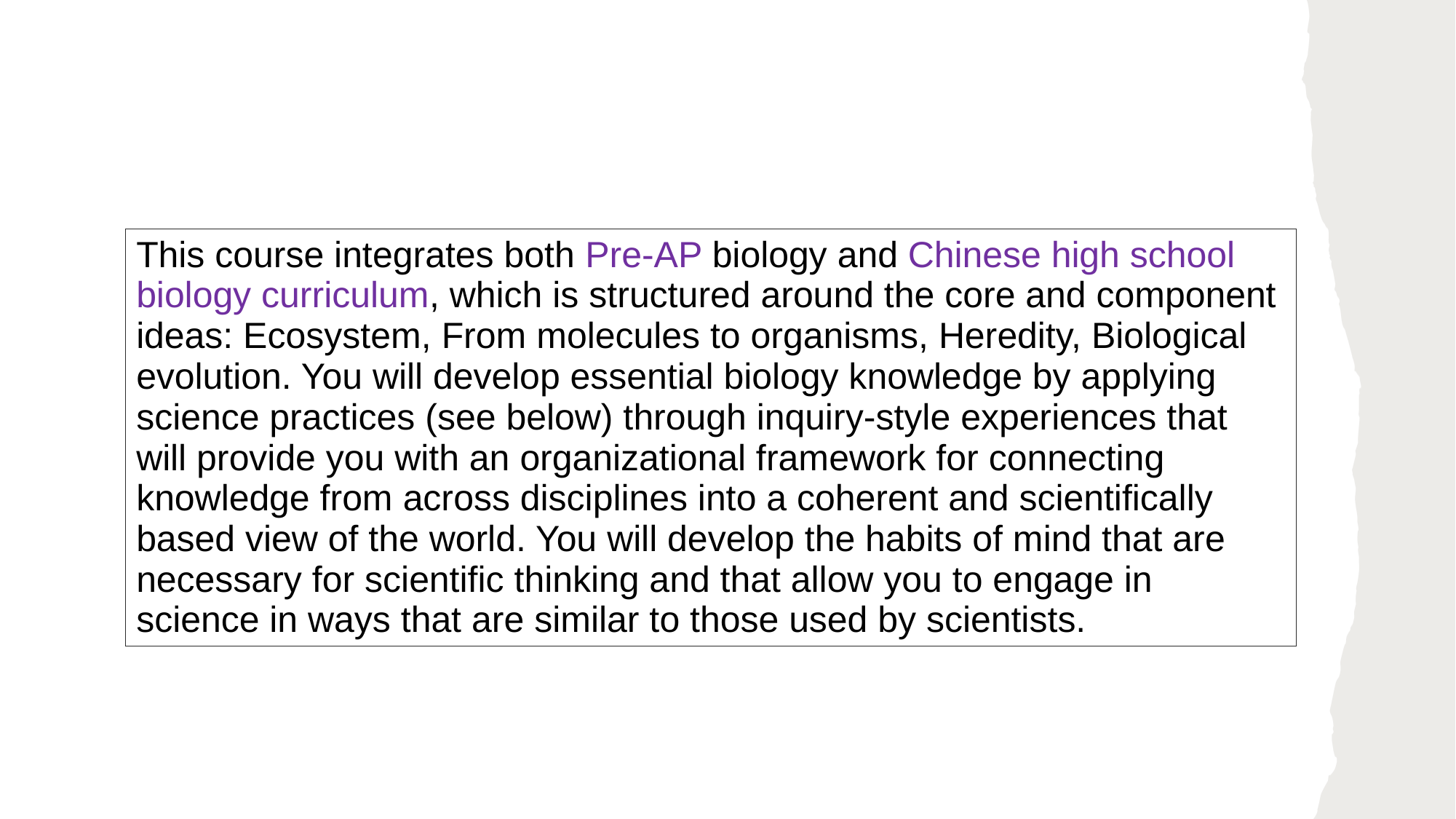

#
| This course integrates both Pre-AP biology and Chinese high school biology curriculum, which is structured around the core and component ideas: Ecosystem, From molecules to organisms, Heredity, Biological evolution. You will develop essential biology knowledge by applying science practices (see below) through inquiry-style experiences that will provide you with an organizational framework for connecting knowledge from across disciplines into a coherent and scientifically based view of the world. You will develop the habits of mind that are necessary for scientific thinking and that allow you to engage in science in ways that are similar to those used by scientists. |
| --- |